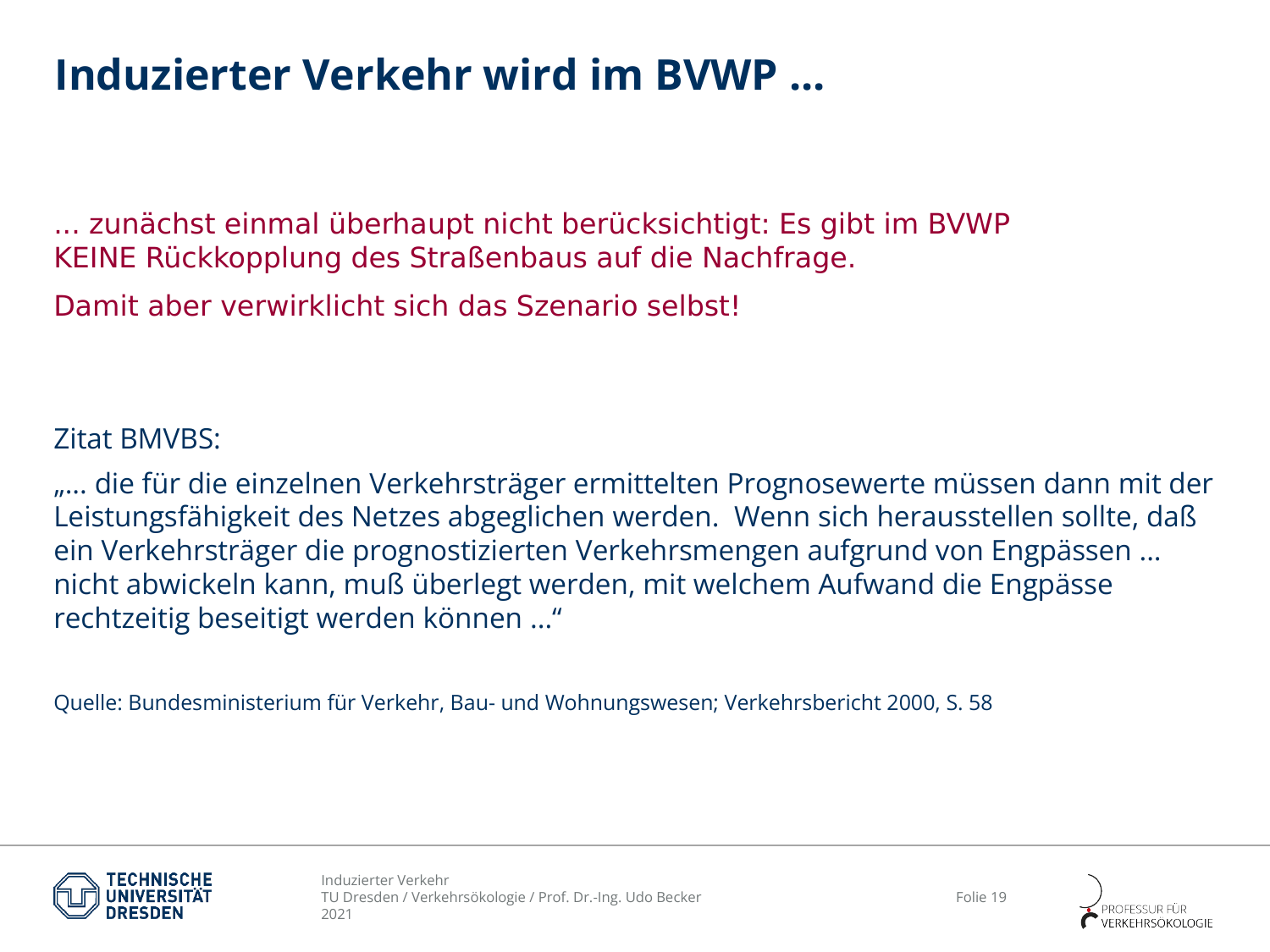

# Induzierter Verkehr wird im BVWP ...
... zunächst einmal überhaupt nicht berücksichtigt: Es gibt im BVWP
KEINE Rückkopplung des Straßenbaus auf die Nachfrage.
Damit aber verwirklicht sich das Szenario selbst!

Zitat BMVBS:
„... die für die einzelnen Verkehrsträger ermittelten Prognosewerte müssen dann mit der Leistungsfähigkeit des Netzes abgeglichen werden.  Wenn sich herausstellen sollte, daß ein Verkehrsträger die prognostizierten Verkehrsmengen aufgrund von Engpässen ... nicht abwickeln kann, muß überlegt werden, mit welchem Aufwand die Engpässe rechtzeitig beseitigt werden können ...“

Quelle: Bundesministerium für Verkehr, Bau- und Wohnungswesen; Verkehrsbericht 2000, S. 58